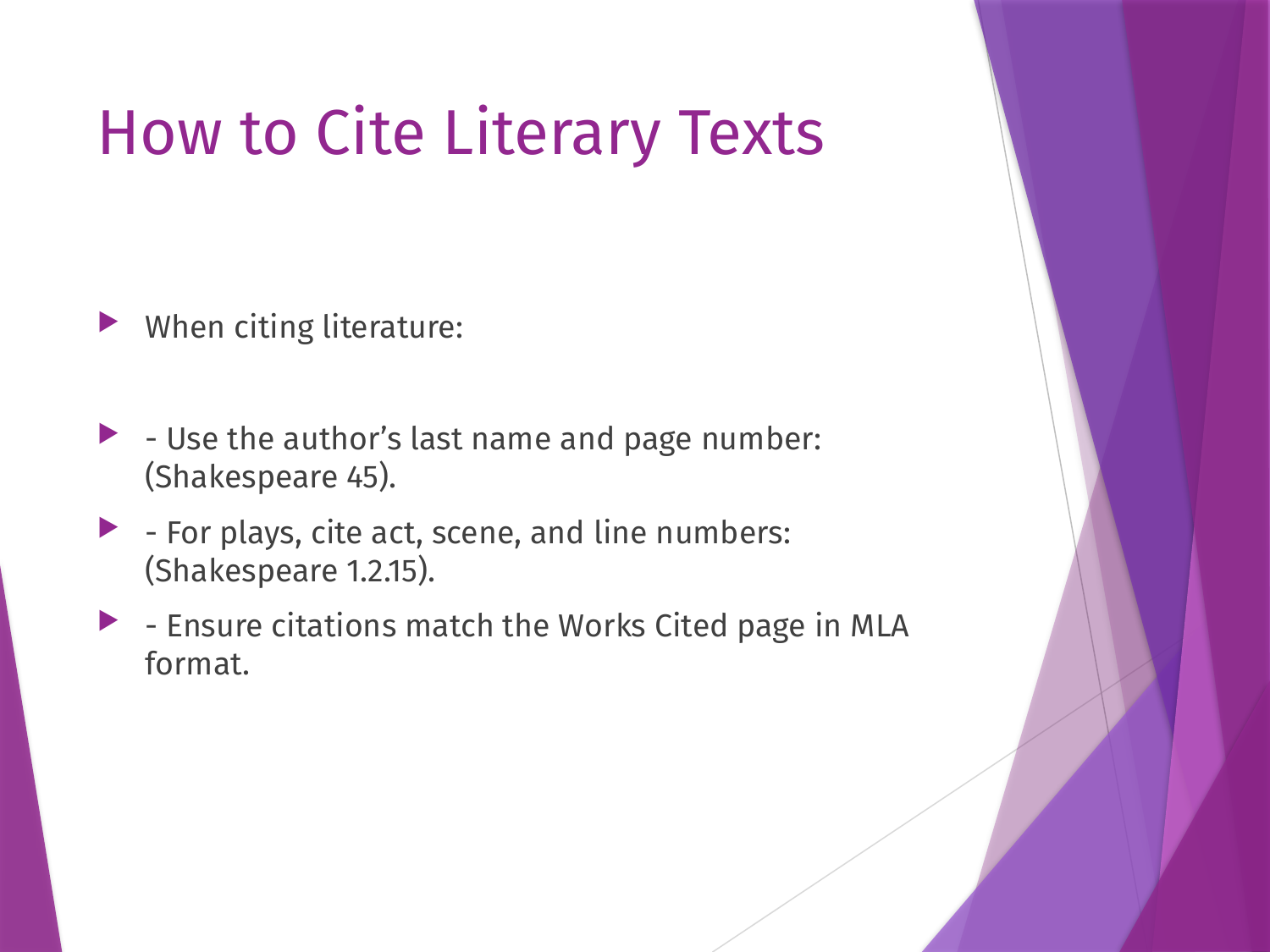

# How to Cite Literary Texts
When citing literature:

- Use the author’s last name and page number: (Shakespeare 45).
- For plays, cite act, scene, and line numbers: (Shakespeare 1.2.15).
- Ensure citations match the Works Cited page in MLA format.